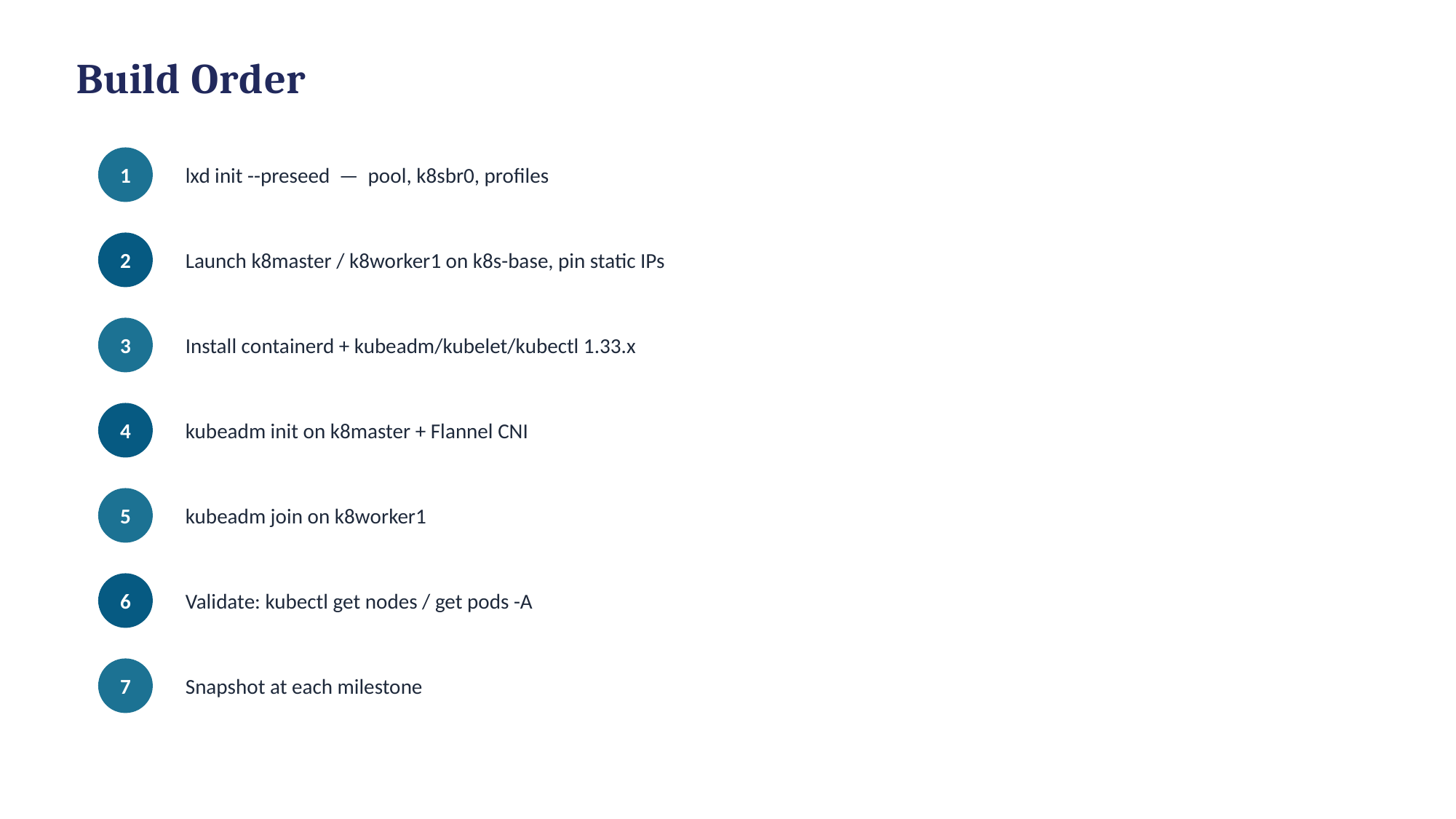

Build Order

1
lxd init --preseed  —  pool, k8sbr0, profiles

2
Launch k8master / k8worker1 on k8s-base, pin static IPs

3
Install containerd + kubeadm/kubelet/kubectl 1.33.x

4
kubeadm init on k8master + Flannel CNI

5
kubeadm join on k8worker1

6
Validate: kubectl get nodes / get pods -A

7
Snapshot at each milestone